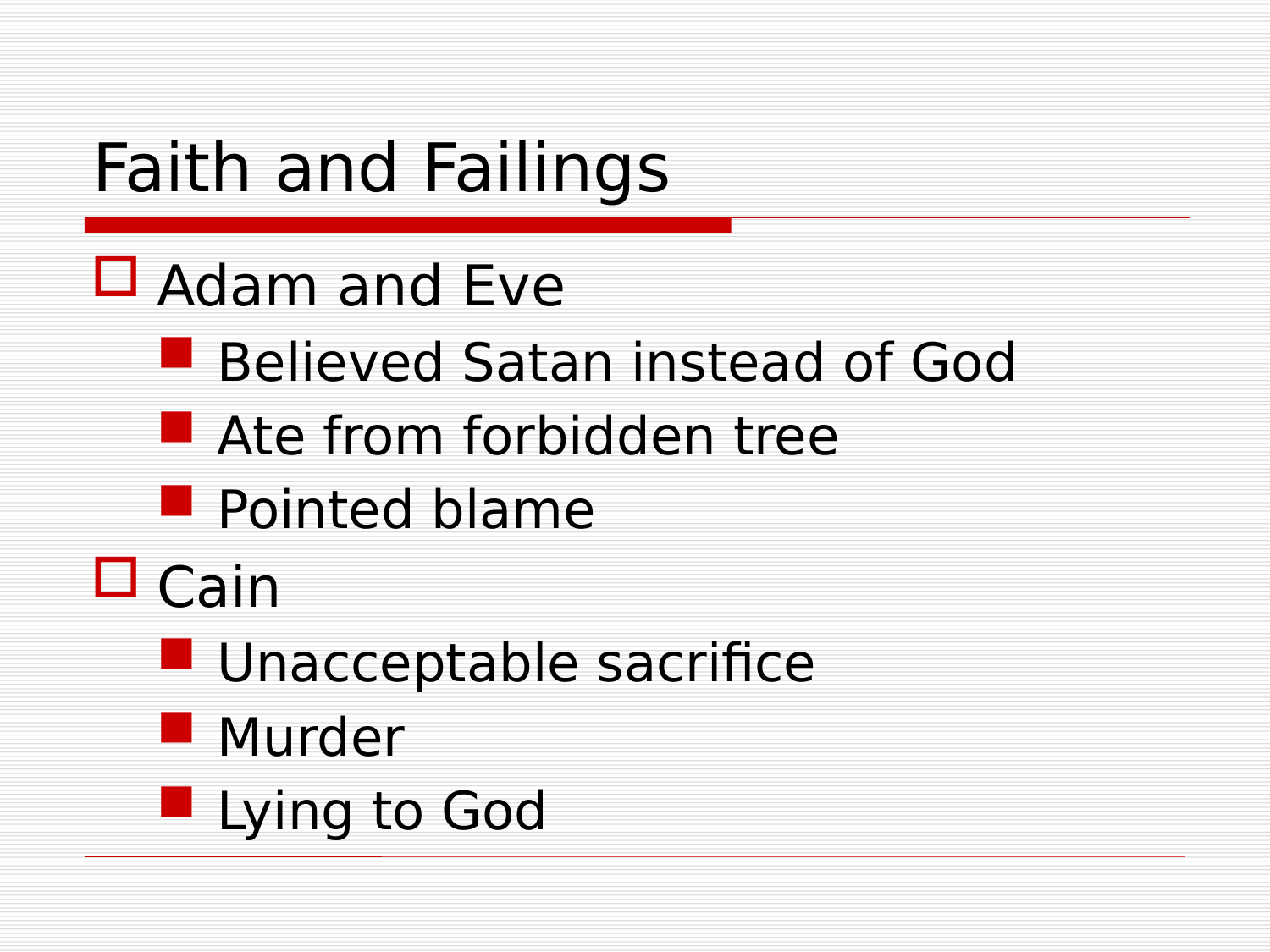

# Faith and Failings
Adam and Eve
Believed Satan instead of God
Ate from forbidden tree
Pointed blame
Cain
Unacceptable sacrifice
Murder
Lying to God